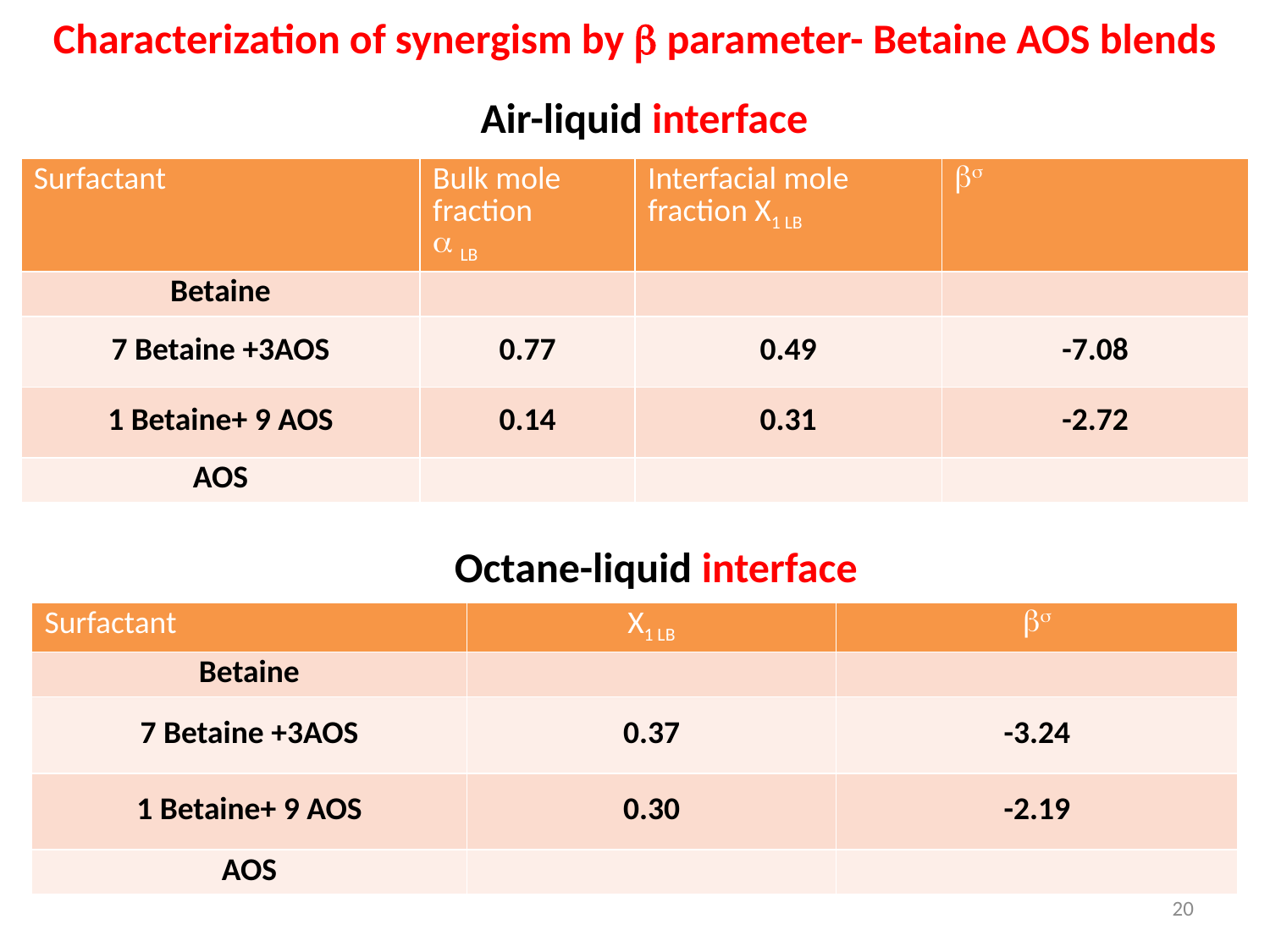

# Characterization of synergism by β parameter- Betaine AOS blends
Air-liquid interface
| Surfactant | Bulk mole fraction α LB | Interfacial mole fraction X1 LB | βσ |
| --- | --- | --- | --- |
| Betaine |  |  |  |
| 7 Betaine +3AOS | 0.77 | 0.49 | -7.08 |
| 1 Betaine+ 9 AOS | 0.14 | 0.31 | -2.72 |
| AOS |  |  |  |
Octane-liquid interface
| Surfactant | X1 LB | βσ |
| --- | --- | --- |
| Betaine |  |  |
| 7 Betaine +3AOS | 0.37 | -3.24 |
| 1 Betaine+ 9 AOS | 0.30 | -2.19 |
| AOS |  |  |
20